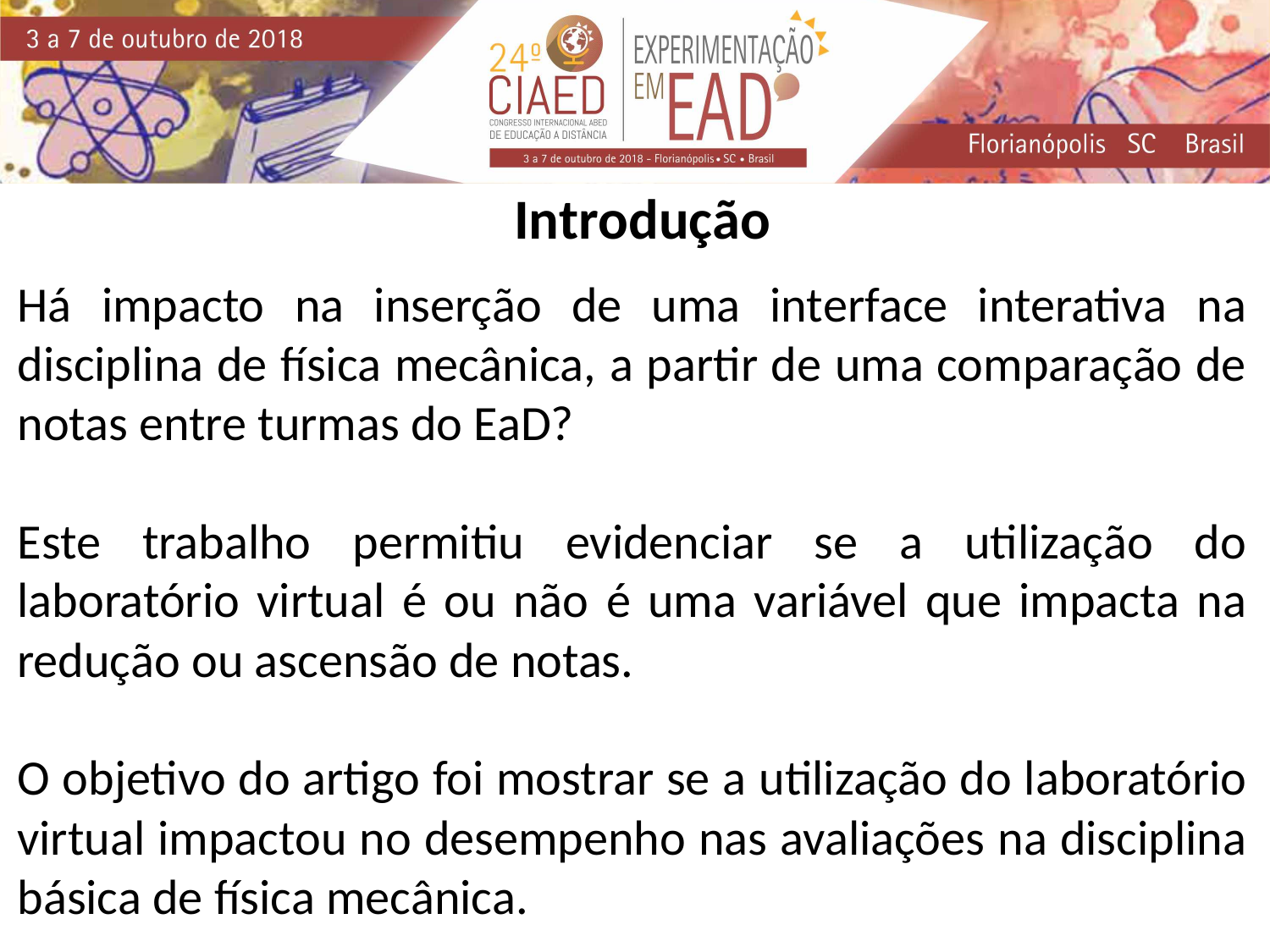

Introdução
Há impacto na inserção de uma interface interativa na disciplina de física mecânica, a partir de uma comparação de notas entre turmas do EaD?

Este trabalho permitiu evidenciar se a utilização do laboratório virtual é ou não é uma variável que impacta na redução ou ascensão de notas.

O objetivo do artigo foi mostrar se a utilização do laboratório virtual impactou no desempenho nas avaliações na disciplina básica de física mecânica.